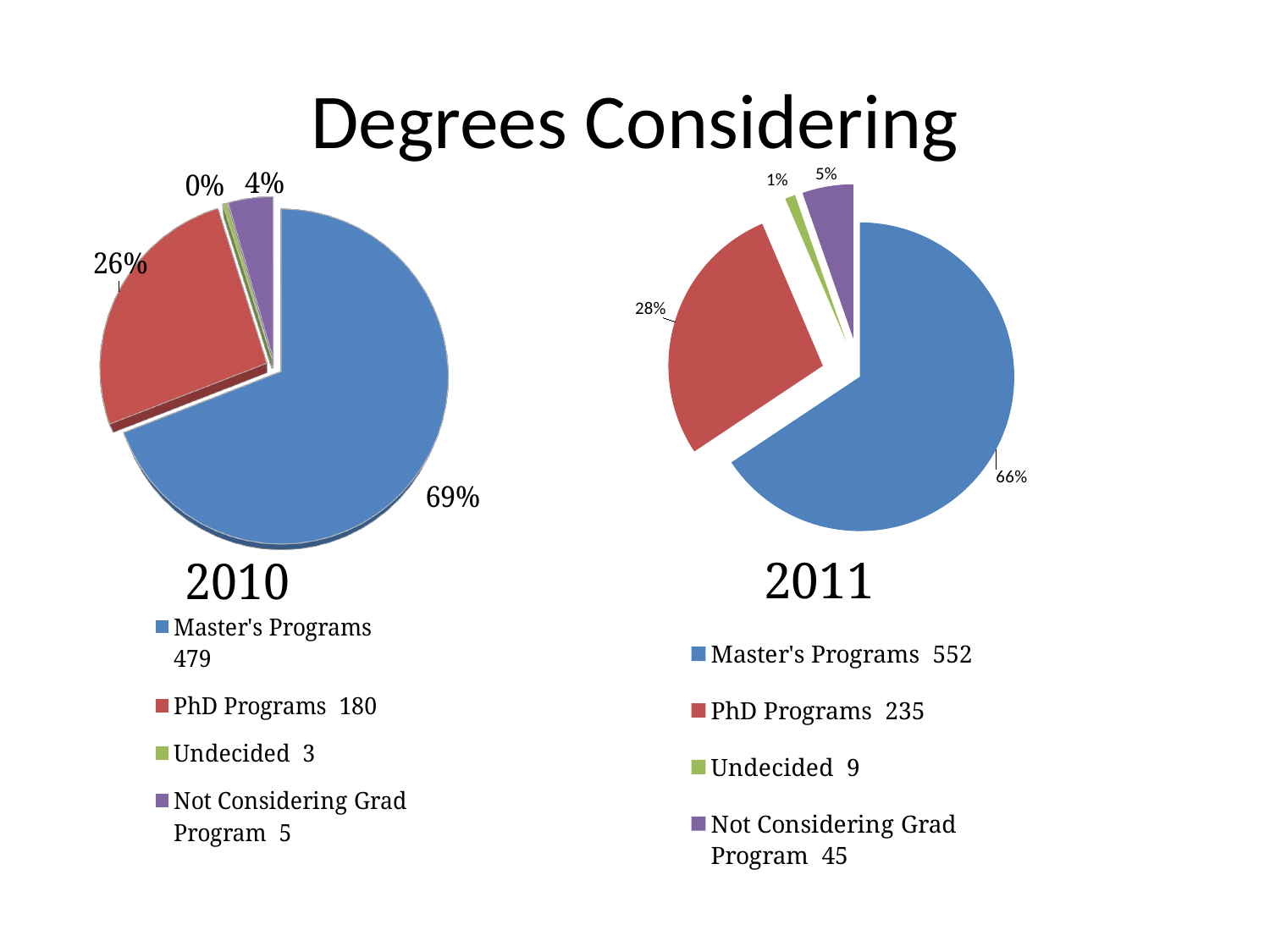

# Degrees Considering

### Chart

| Category |  |  |
|---|---|---|
| Master's Programs  552 | 552.0 | 0.6563614744351973 |
| PhD Programs  235 | 235.0 | 0.2794292508917955 |
| Undecided  9 | 9.0 | 0.01070154577883472 |
| Not Considering Grad Program  45 | 45.0 | 0.05350772889417364 |

[unsupported chart]